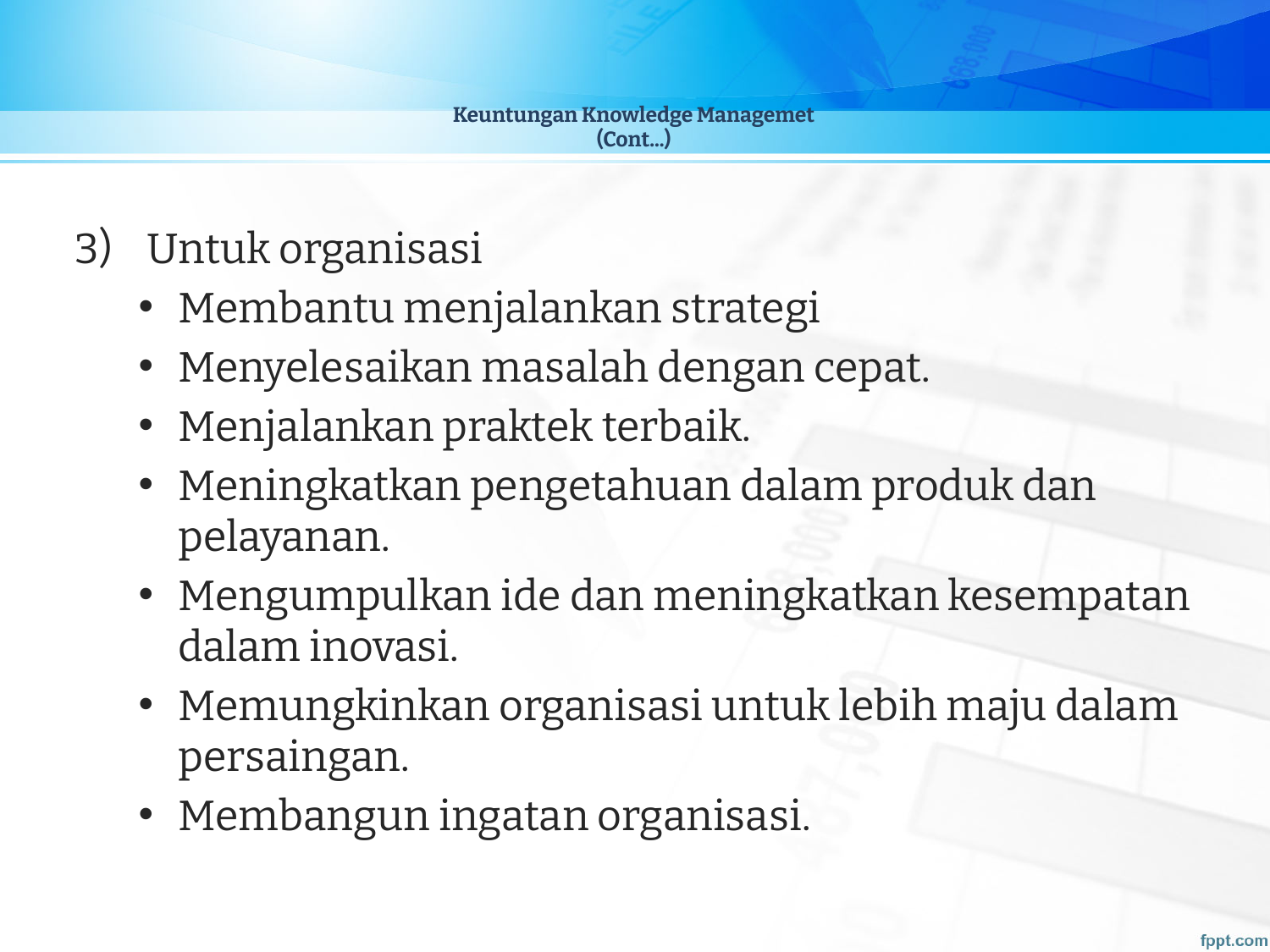

# Keuntungan Knowledge Managemet (Cont...)
Untuk organisasi
Membantu menjalankan strategi
Menyelesaikan masalah dengan cepat.
Menjalankan praktek terbaik.
Meningkatkan pengetahuan dalam produk dan pelayanan.
Mengumpulkan ide dan meningkatkan kesempatan dalam inovasi.
Memungkinkan organisasi untuk lebih maju dalam persaingan.
Membangun ingatan organisasi.